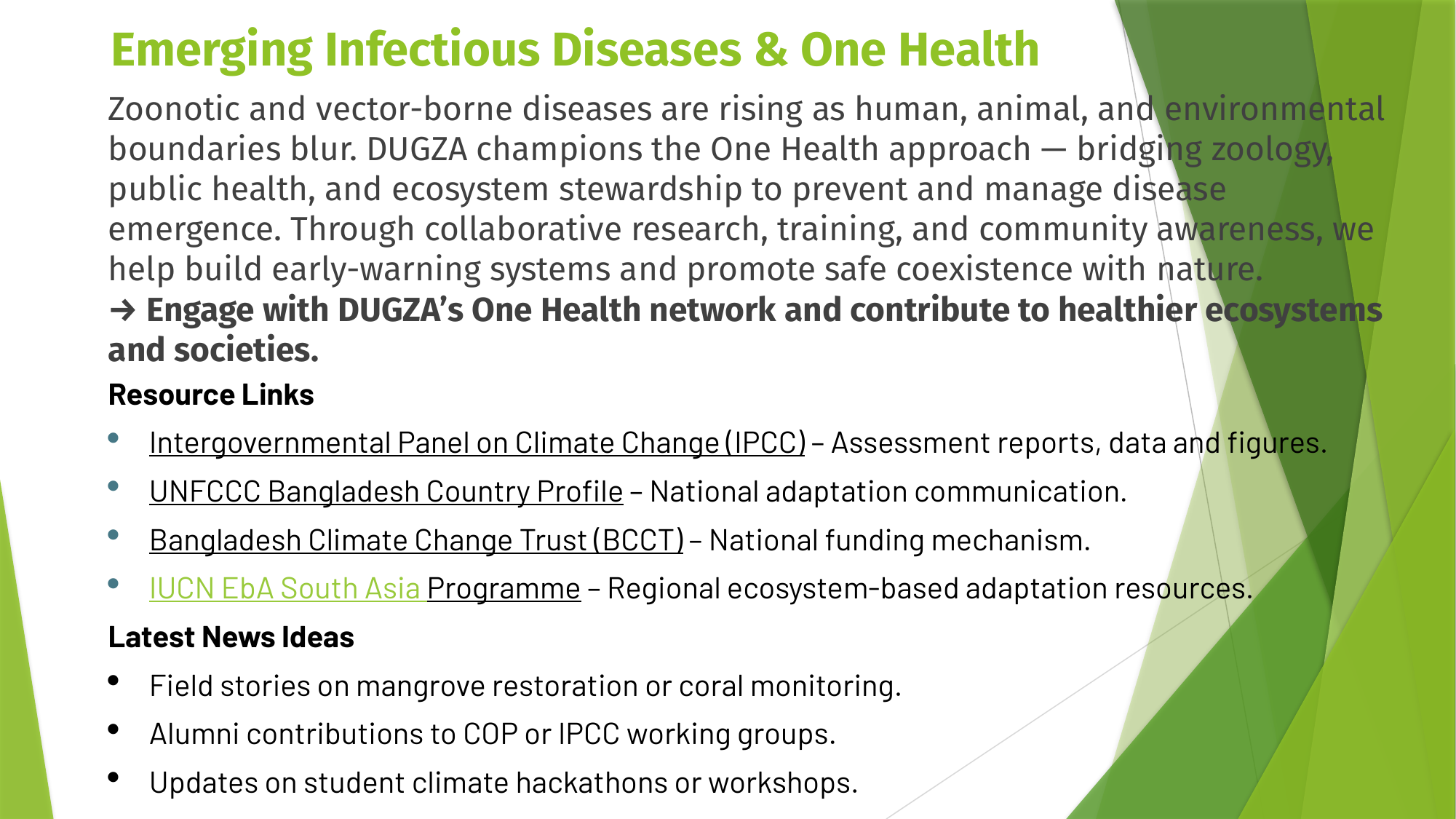

# Emerging Infectious Diseases & One Health
Zoonotic and vector-borne diseases are rising as human, animal, and environmental boundaries blur. DUGZA champions the One Health approach — bridging zoology, public health, and ecosystem stewardship to prevent and manage disease emergence. Through collaborative research, training, and community awareness, we help build early-warning systems and promote safe coexistence with nature.
→ Engage with DUGZA’s One Health network and contribute to healthier ecosystems and societies.

Resource Links
Intergovernmental Panel on Climate Change (IPCC) – Assessment reports, data and figures.
UNFCCC Bangladesh Country Profile – National adaptation communication.
Bangladesh Climate Change Trust (BCCT) – National funding mechanism.
IUCN EbA South Asia Programme – Regional ecosystem-based adaptation resources.
Latest News Ideas
Field stories on mangrove restoration or coral monitoring.
Alumni contributions to COP or IPCC working groups.
Updates on student climate hackathons or workshops.